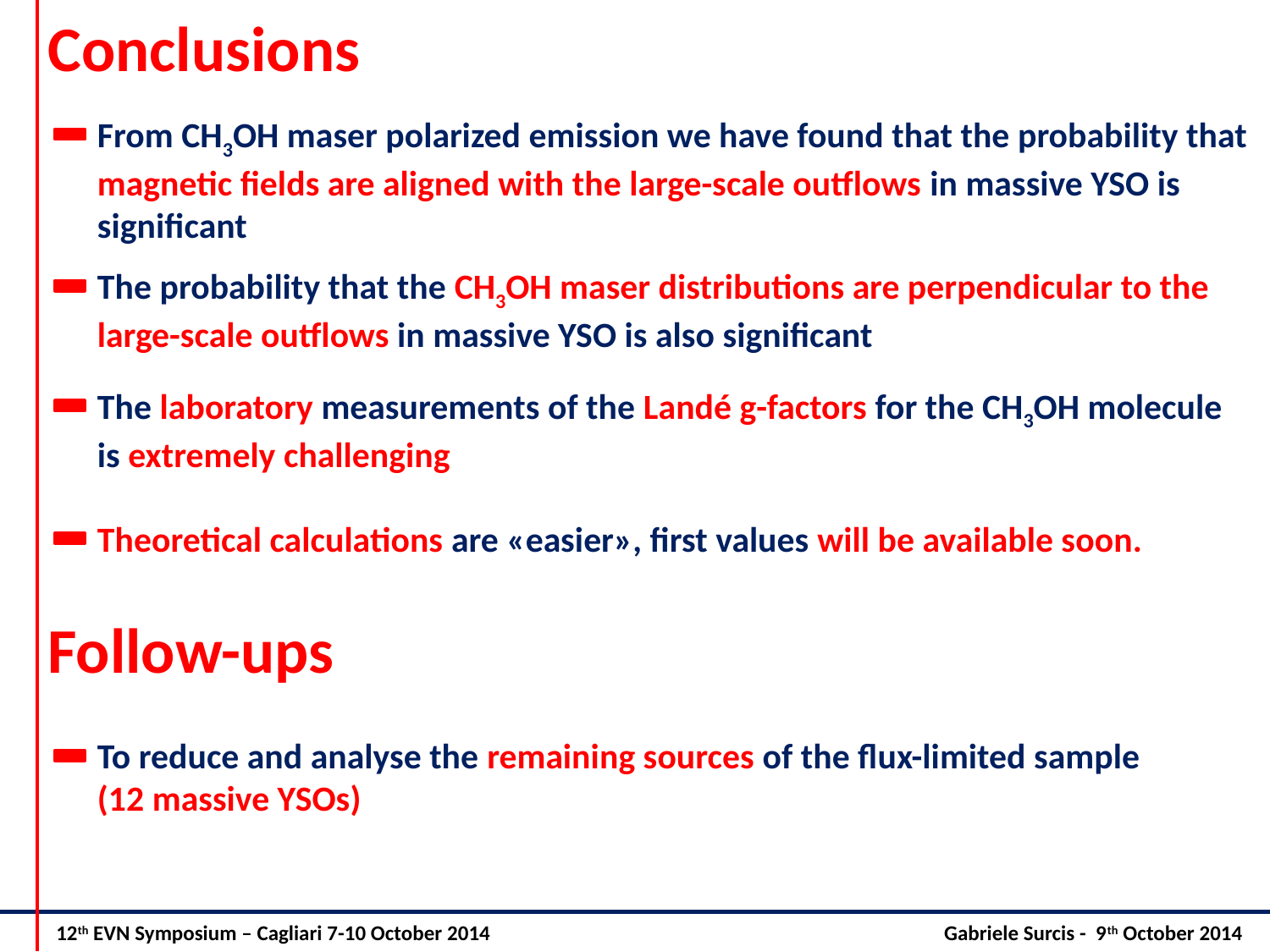

Conclusions
From CH3OH maser polarized emission we have found that the probability that magnetic fields are aligned with the large-scale outflows in massive YSO is significant

The probability that the CH3OH maser distributions are perpendicular to the large-scale outflows in massive YSO is also significant

The laboratory measurements of the Landé g-factors for the CH3OH molecule is extremely challenging

Theoretical calculations are «easier», first values will be available soon.

Follow-ups
To reduce and analyse the remaining sources of the flux-limited sample
(12 massive YSOs)

12th EVN Symposium – Cagliari 7-10 October 2014			                          Gabriele Surcis -  9th October 2014